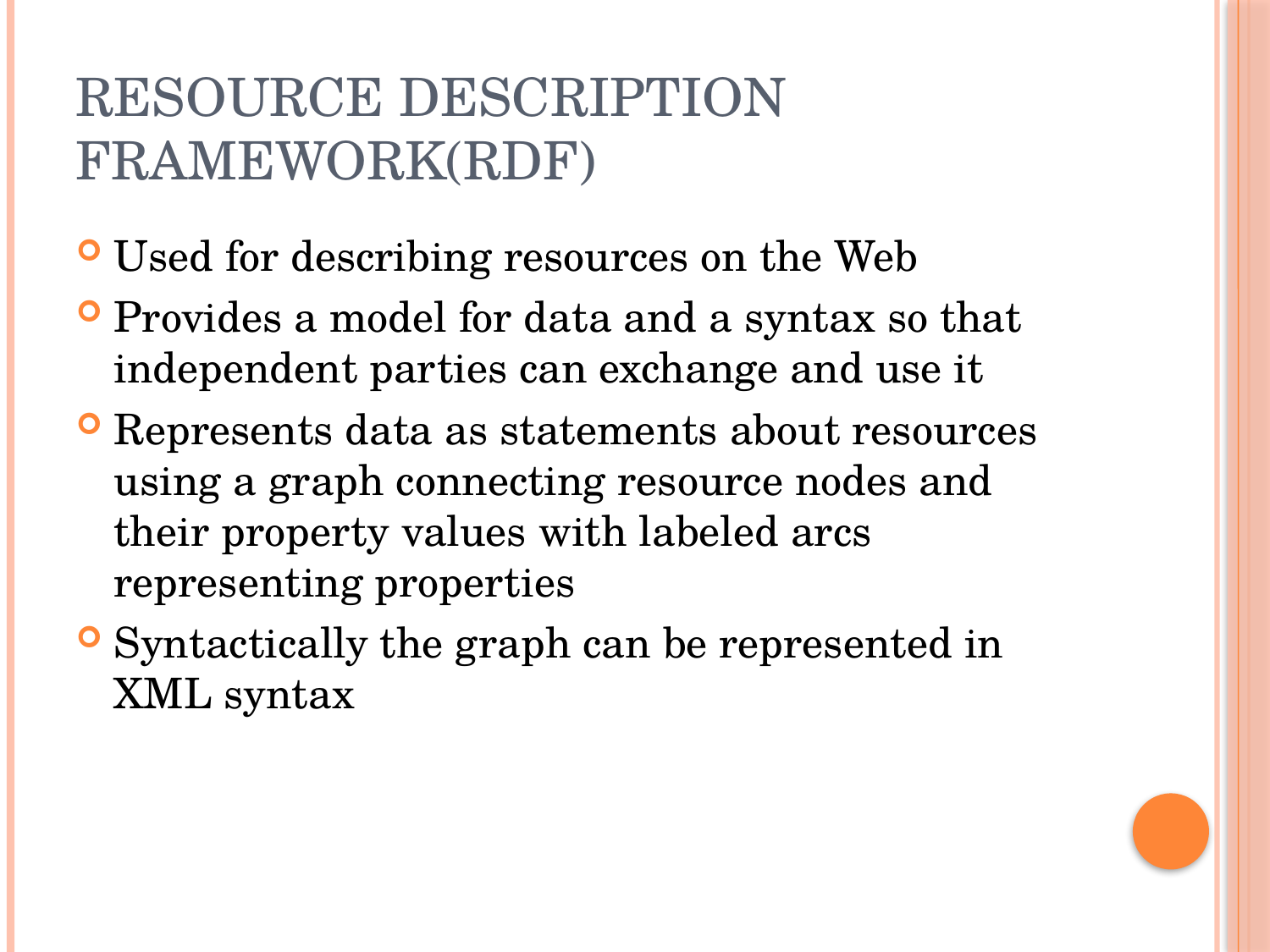

# Resource Description Framework(rdf)
Used for describing resources on the Web
Provides a model for data and a syntax so that independent parties can exchange and use it
Represents data as statements about resources using a graph connecting resource nodes and their property values with labeled arcs representing properties
Syntactically the graph can be represented in XML syntax